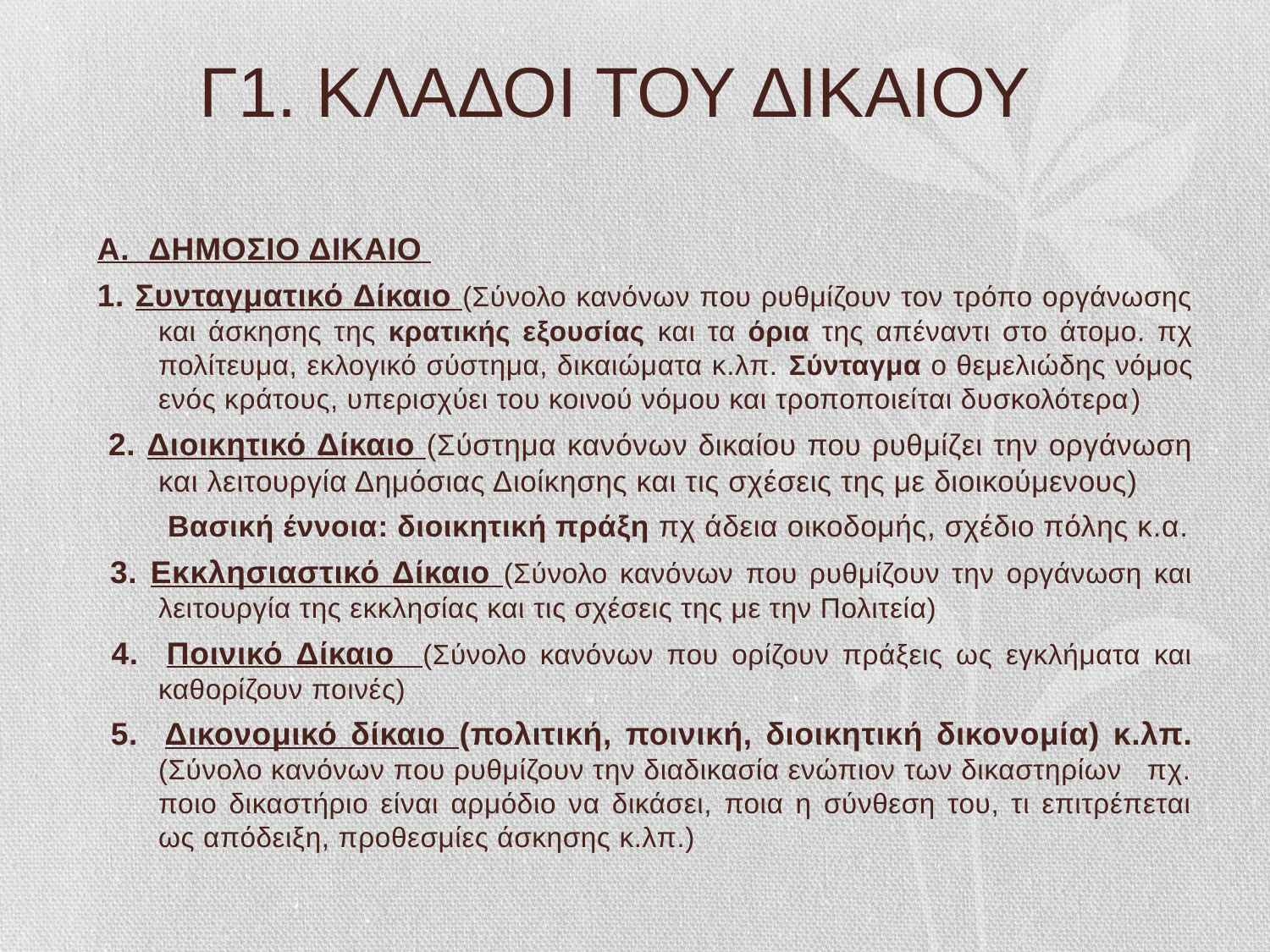

# Γ1. ΚΛΑΔΟΙ ΤΟΥ ΔΙΚΑΙΟΥ
Α.  ΔΗΜΟΣΙΟ ΔΙΚΑΙΟ
1. Συνταγματικό Δίκαιο (Σύνολο κανόνων που ρυθμίζουν τον τρόπο οργάνωσης και άσκησης της κρατικής εξουσίας και τα όρια της απέναντι στο άτομο. πχ πολίτευμα, εκλογικό σύστημα, δικαιώματα κ.λπ. Σύνταγμα ο θεμελιώδης νόμος ενός κράτους, υπερισχύει του κοινού νόμου και τροποποιείται δυσκολότερα)
 2. Διοικητικό Δίκαιο (Σύστημα κανόνων δικαίου που ρυθμίζει την οργάνωση και λειτουργία Δημόσιας Διοίκησης και τις σχέσεις της με διοικούμενους)
        Βασική έννοια: διοικητική πράξη πχ άδεια οικοδομής, σχέδιο πόλης κ.α.
 3. Εκκλησιαστικό Δίκαιο (Σύνολο κανόνων που ρυθμίζουν την οργάνωση και λειτουργία της εκκλησίας και τις σχέσεις της με την Πολιτεία)
 4.  Ποινικό Δίκαιο  (Σύνολο κανόνων που ορίζουν πράξεις ως εγκλήματα και καθορίζουν ποινές)
 5.  Δικονομικό δίκαιο (πολιτική, ποινική, διοικητική δικονομία) κ.λπ. (Σύνολο κανόνων που ρυθμίζουν την διαδικασία ενώπιον των δικαστηρίων   πχ. ποιο δικαστήριο είναι αρμόδιο να δικάσει, ποια η σύνθεση του, τι επιτρέπεται ως απόδειξη, προθεσμίες άσκησης κ.λπ.)